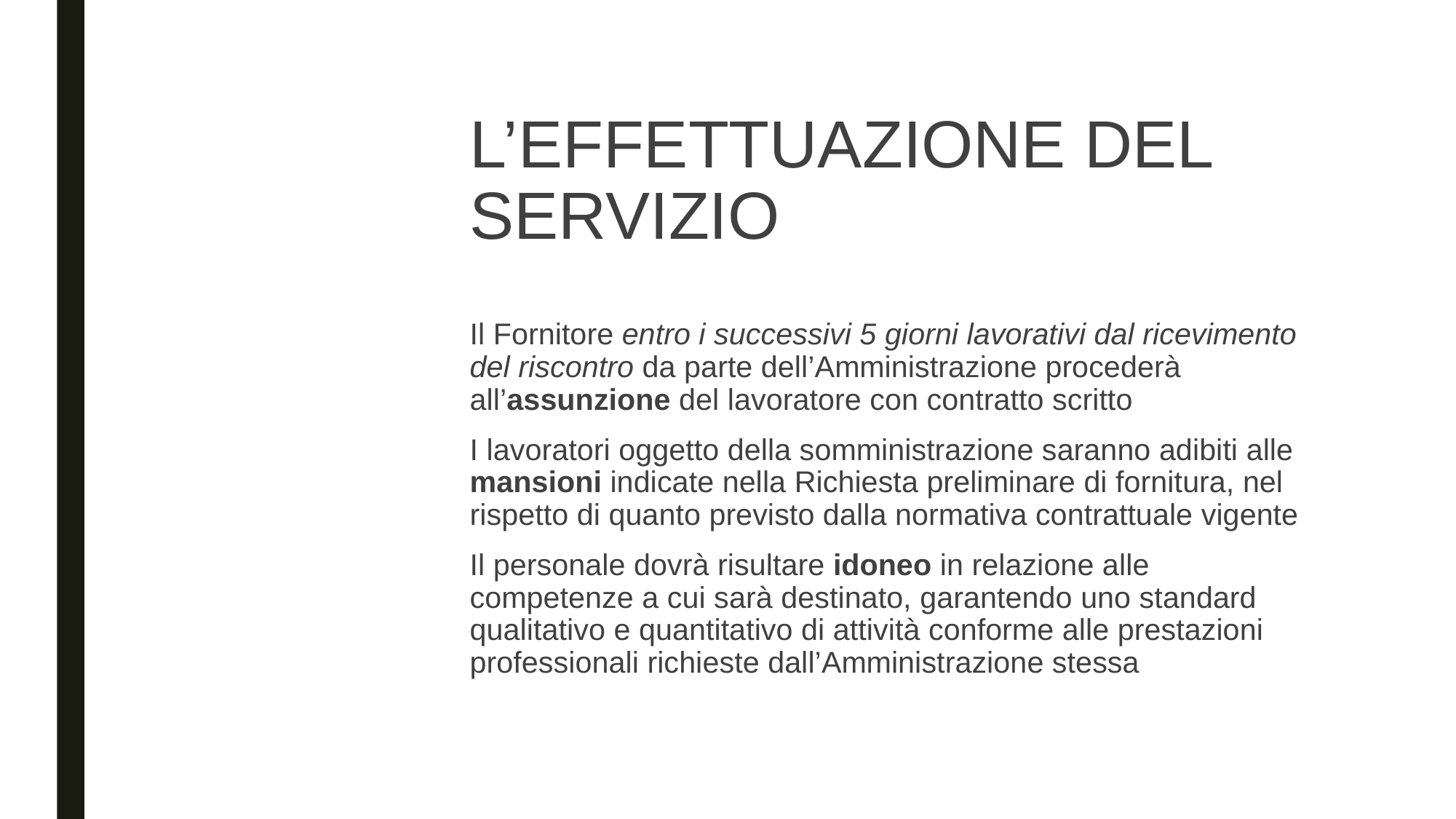

# L’EFFETTUAZIONE DEL SERVIZIO
Il Fornitore entro i successivi 5 giorni lavorativi dal ricevimento del riscontro da parte dell’Amministrazione procederà all’assunzione del lavoratore con contratto scritto
I lavoratori oggetto della somministrazione saranno adibiti alle mansioni indicate nella Richiesta preliminare di fornitura, nel rispetto di quanto previsto dalla normativa contrattuale vigente
Il personale dovrà risultare idoneo in relazione alle competenze a cui sarà destinato, garantendo uno standard qualitativo e quantitativo di attività conforme alle prestazioni professionali richieste dall’Amministrazione stessa